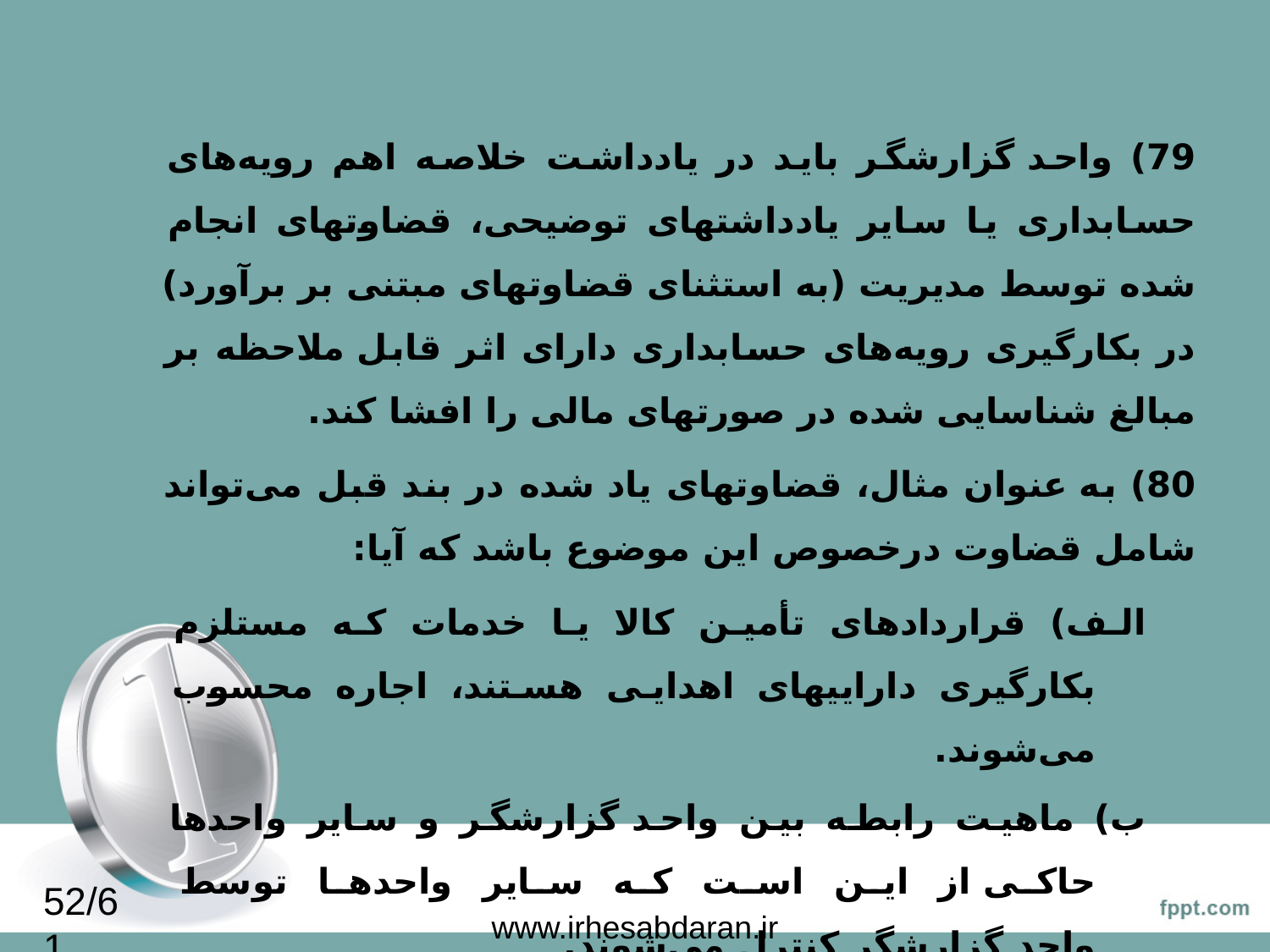

79) واحد گزارشگر باید در یادداشت خلاصه اهم رویه‌های حسابداری یا سایر یادداشتهای توضیحی، قضاوتهای انجام شده توسط مدیریت (به استثنای قضاوتهای مبتنی ‌بر برآورد) در بکارگیری رویه‌های حسابداری دارای اثر قابل ملاحظه بر مبالغ شناسایی شده در صورتهای مالی را افشا کند.
80) به عنوان مثال، قضاوتهای یاد شده در بند قبل می‌تواند شامل قضاوت درخصوص این موضوع باشد که آیا:
الف) قراردادهای تأمین کالا یا خدمات که مستلزم بکارگیری داراییهای اهدایی هستند، اجاره محسوب می‌شوند.
ب	) ماهیت رابطه بین واحد گزارشگر و سایر واحدها حاکی از این است که سایر واحدها توسط واحد گزارشگر کنترل می‌شوند.
52/61
www.irhesabdaran.ir